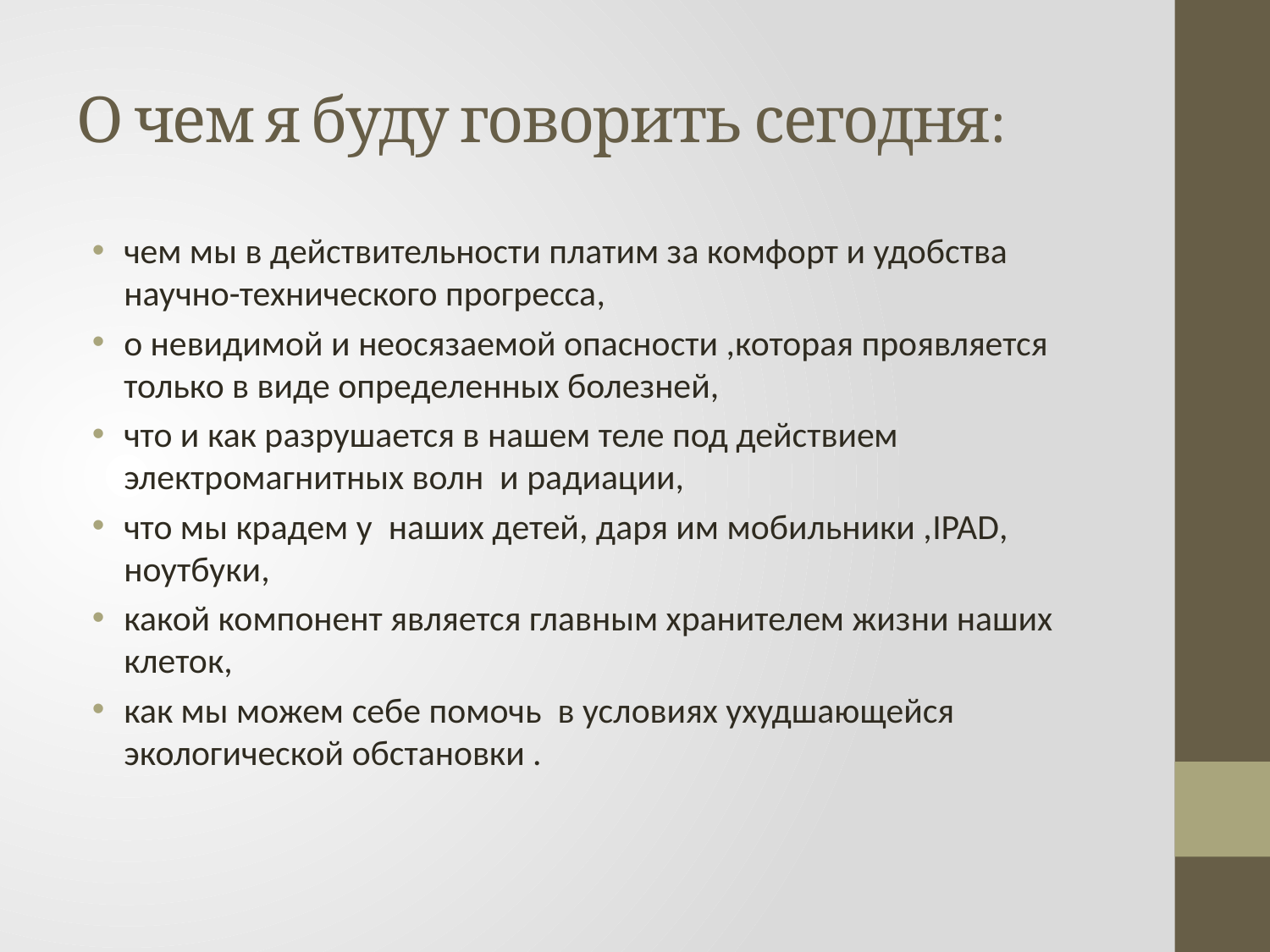

# О чем я буду говорить сегодня:
чем мы в действительности платим за комфорт и удобства научно-технического прогресса,
о невидимой и неосязаемой опасности ,которая проявляется только в виде определенных болезней,
что и как разрушается в нашем теле под действием электромагнитных волн  и радиации,
что мы крадем у  наших детей, даря им мобильники ,IPAD, ноутбуки,
какой компонент является главным хранителем жизни наших клеток,
как мы можем себе помочь  в условиях ухудшающейся экологической обстановки .